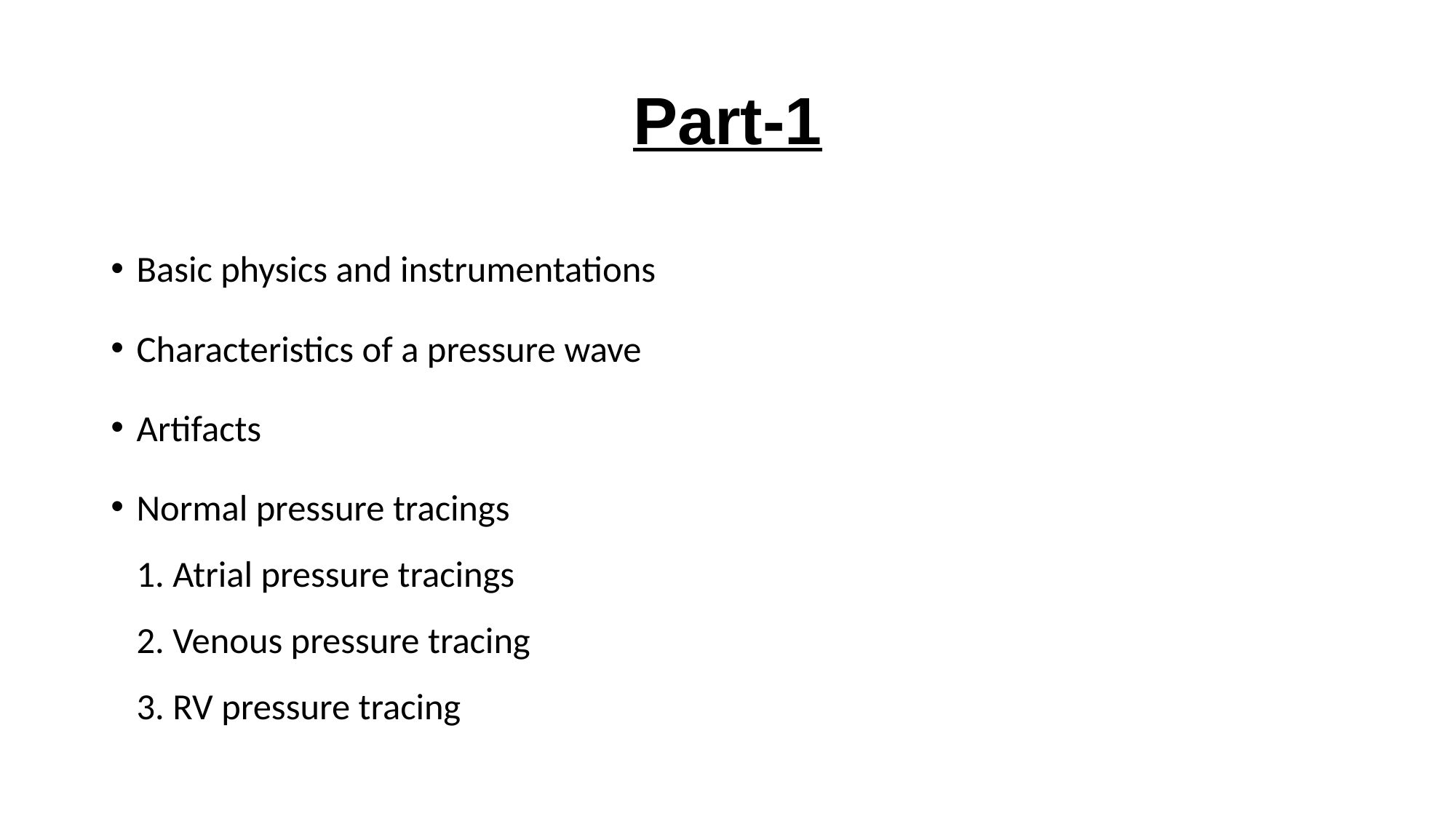

# Part-1
Basic physics and instrumentations
Characteristics of a pressure wave
Artifacts
Normal pressure tracings
1. Atrial pressure tracings
2. Venous pressure tracing
3. RV pressure tracing